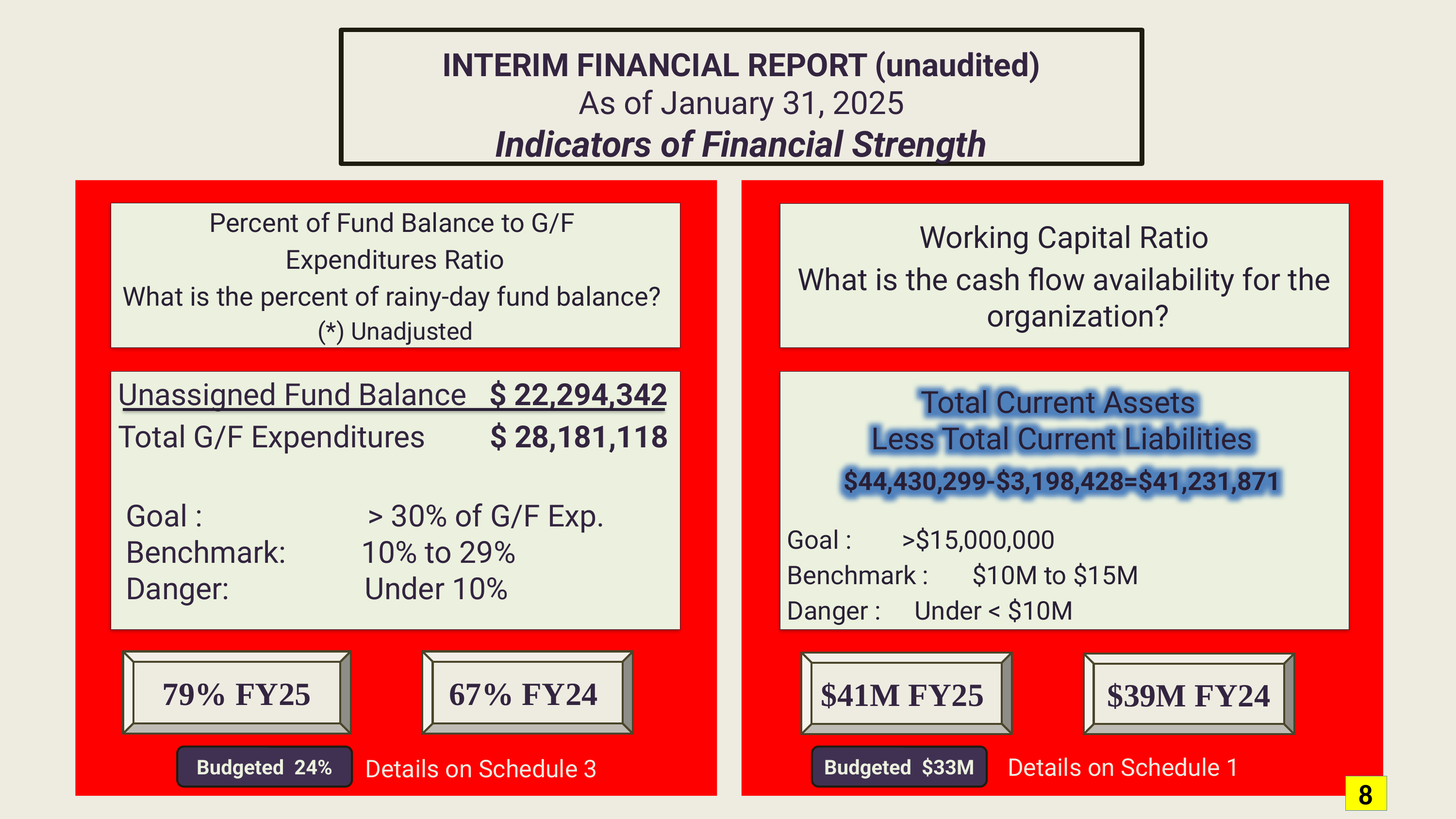

INTERIM FINANCIAL REPORT (unaudited)
As of January 31, 2025
Indicators of Financial Strength

Percent of Fund Balance to G/F
Expenditures Ratio
What is the percent of rainy-day fund balance?
(*) Unadjusted
Working Capital Ratio
What is the cash flow availability for the organization?
Unassigned Fund Balance   $ 22,294,342
Total G/F Expenditures	 $ 28,181,118

 Goal :                      > 30% of G/F Exp.
 Benchmark:          10% to 29%
 Danger:                  Under 10%

Goal :		>$15,000,000
Benchmark :	  $10M to $15M
Danger :		  Under < $10M
Total Current Assets
Less Total Current Liabilities

$44,430,299-$3,198,428=$41,231,871
79% FY25
67% FY24
$41M FY25
$39M FY24
Budgeted  24%
Budgeted  $33M
Details on Schedule 1
Details on Schedule 3
8